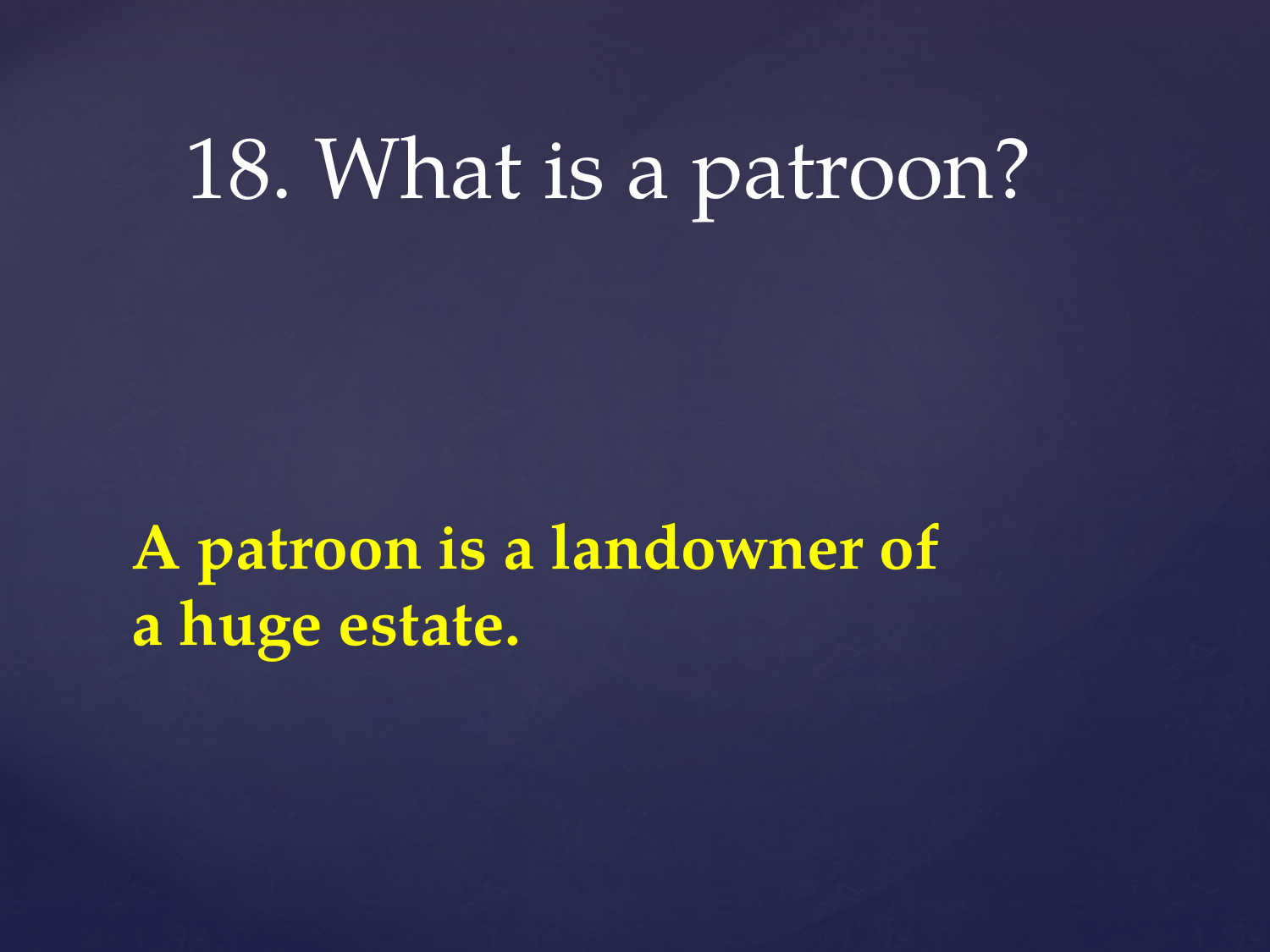

# 18. What is a patroon?
A patroon is a landowner of a huge estate.